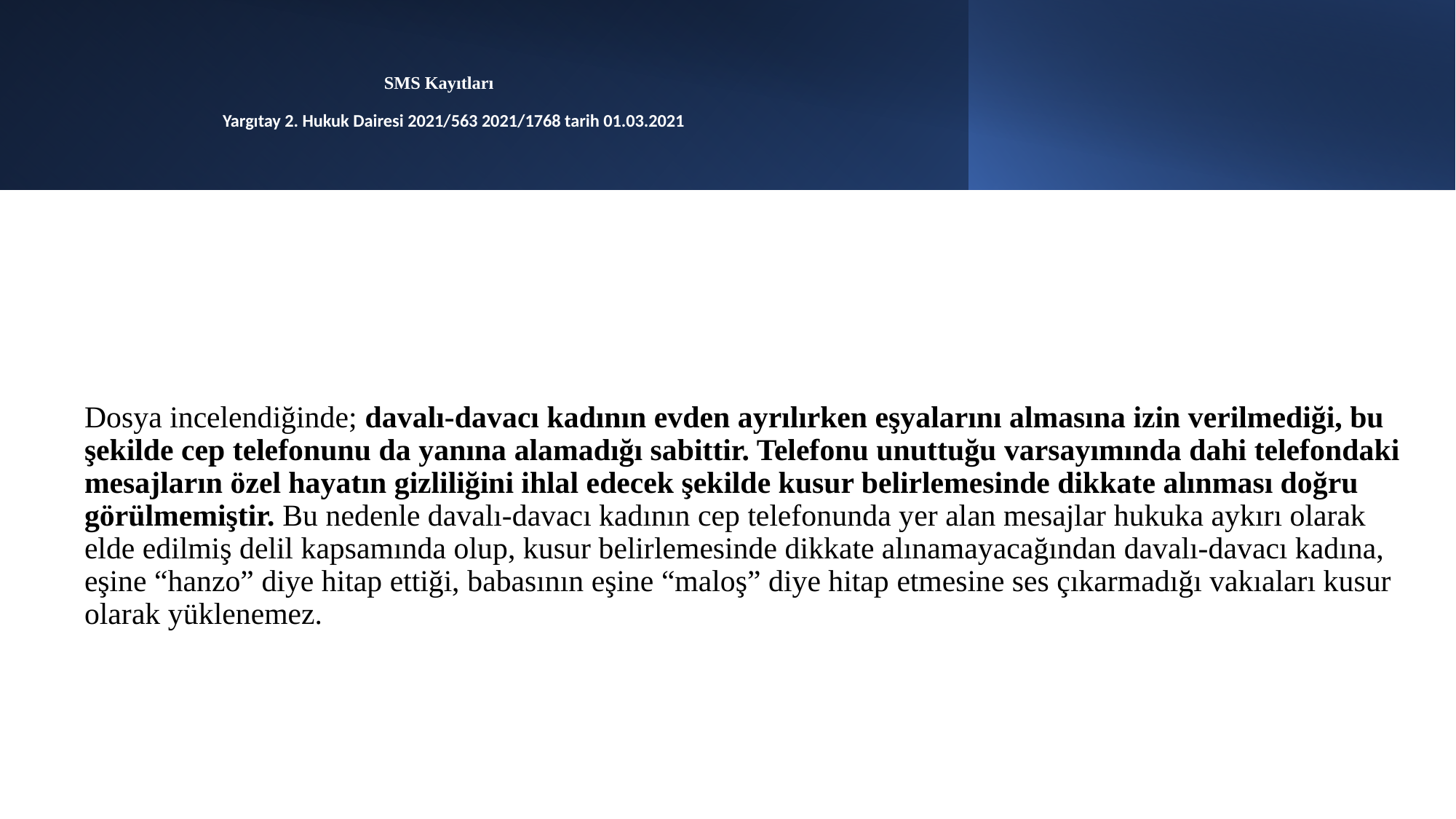

# SMS Kayıtları Yargıtay 2. Hukuk Dairesi 2021/563 2021/1768 tarih 01.03.2021
Dosya incelendiğinde; davalı-davacı kadının evden ayrılırken eşyalarını almasına izin verilmediği, bu şekilde cep telefonunu da yanına alamadığı sabittir. Telefonu unuttuğu varsayımında dahi telefondaki mesajların özel hayatın gizliliğini ihlal edecek şekilde kusur belirlemesinde dikkate alınması doğru görülmemiştir. Bu nedenle davalı-davacı kadının cep telefonunda yer alan mesajlar hukuka aykırı olarak elde edilmiş delil kapsamında olup, kusur belirlemesinde dikkate alınamayacağından davalı-davacı kadına, eşine “hanzo” diye hitap ettiği, babasının eşine “maloş” diye hitap etmesine ses çıkarmadığı vakıaları kusur olarak yüklenemez.